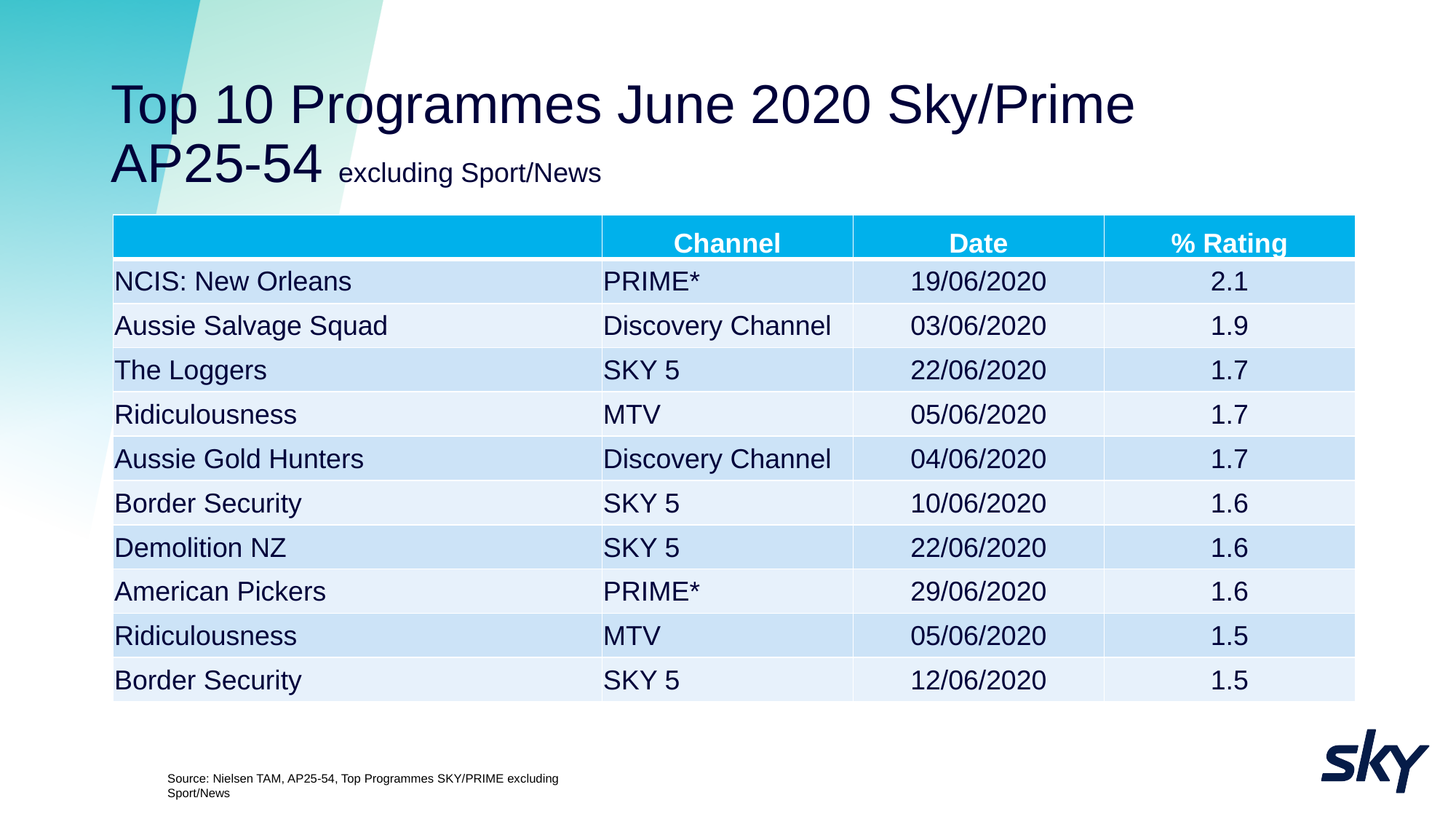

Top 10 Programmes June 2020 Sky/Prime
AP25-54 excluding Sport/News
|  | Channel | Date | % Rating |
| --- | --- | --- | --- |
| NCIS: New Orleans | PRIME\* | 19/06/2020 | 2.1 |
| Aussie Salvage Squad | Discovery Channel | 03/06/2020 | 1.9 |
| The Loggers | SKY 5 | 22/06/2020 | 1.7 |
| Ridiculousness | MTV | 05/06/2020 | 1.7 |
| Aussie Gold Hunters | Discovery Channel | 04/06/2020 | 1.7 |
| Border Security | SKY 5 | 10/06/2020 | 1.6 |
| Demolition NZ | SKY 5 | 22/06/2020 | 1.6 |
| American Pickers | PRIME\* | 29/06/2020 | 1.6 |
| Ridiculousness | MTV | 05/06/2020 | 1.5 |
| Border Security | SKY 5 | 12/06/2020 | 1.5 |
Source: Nielsen TAM, AP25-54, Top Programmes SKY/PRIME excluding Sport/News